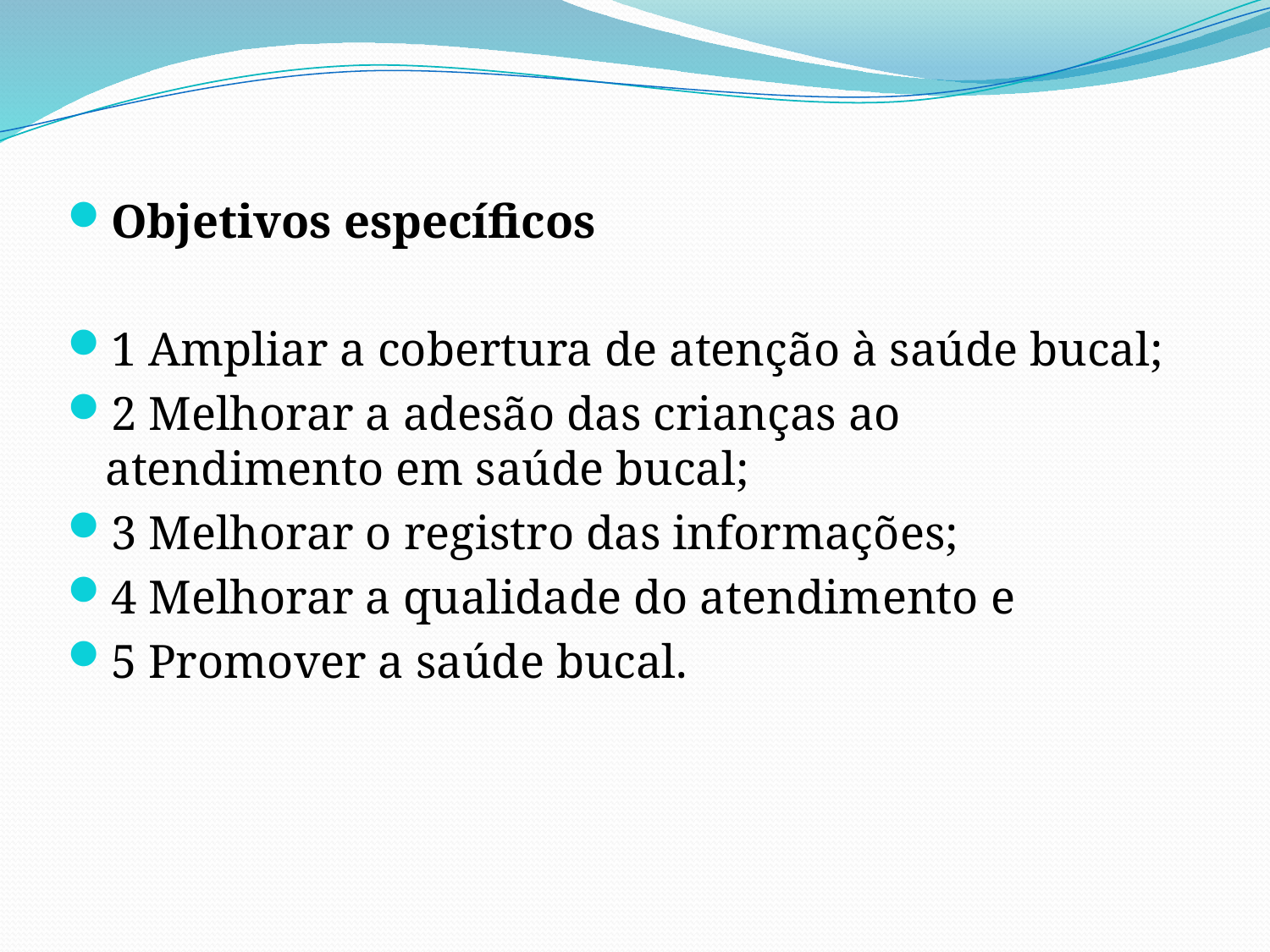

Objetivos específicos

1 Ampliar a cobertura de atenção à saúde bucal;
2 Melhorar a adesão das crianças ao atendimento em saúde bucal;
3 Melhorar o registro das informações;
4 Melhorar a qualidade do atendimento e
5 Promover a saúde bucal.